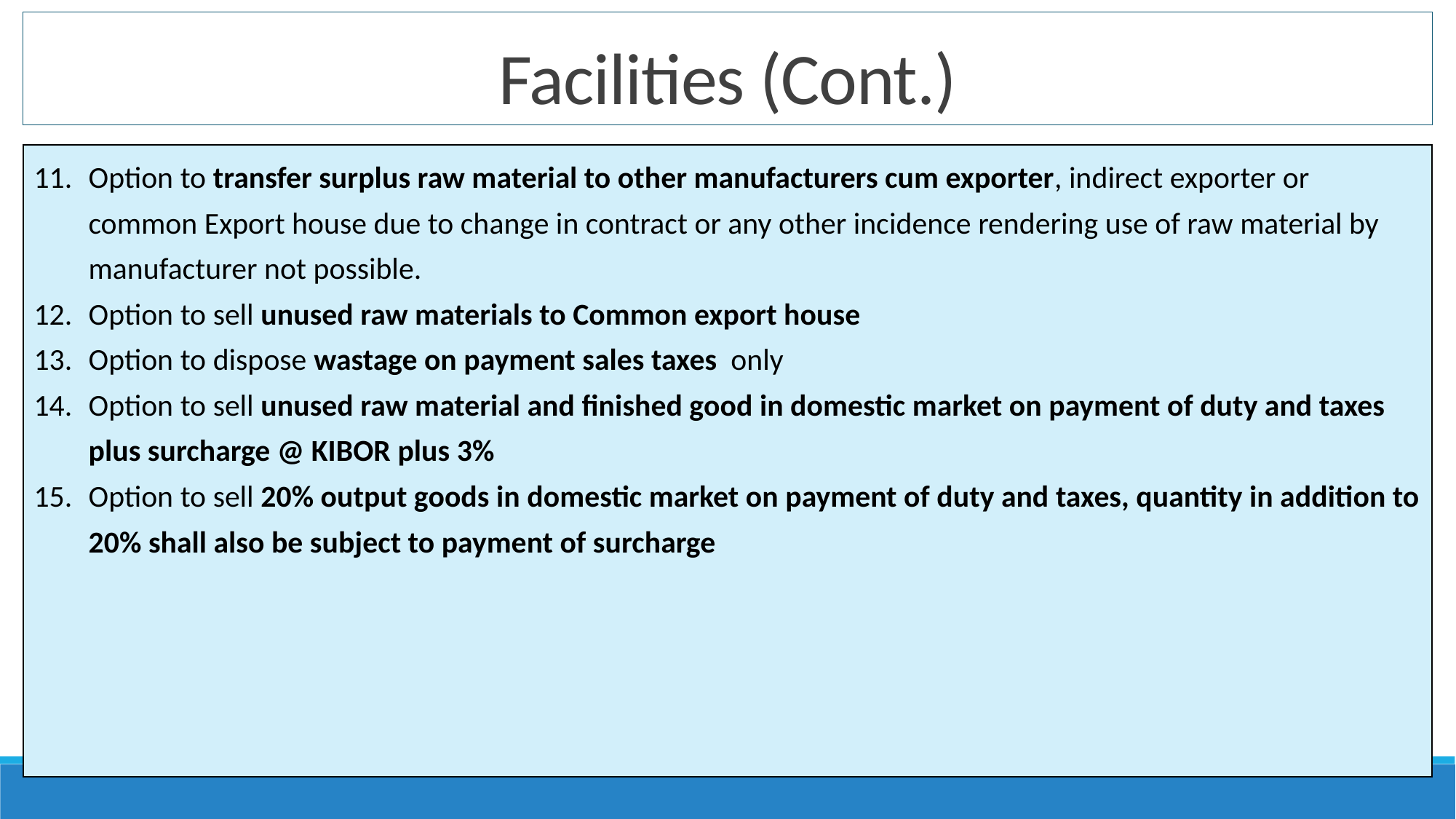

# Facilities (Cont.)
| Option to transfer surplus raw material to other manufacturers cum exporter, indirect exporter or common Export house due to change in contract or any other incidence rendering use of raw material by manufacturer not possible. Option to sell unused raw materials to Common export house Option to dispose wastage on payment sales taxes only Option to sell unused raw material and finished good in domestic market on payment of duty and taxes plus surcharge @ KIBOR plus 3% Option to sell 20% output goods in domestic market on payment of duty and taxes, quantity in addition to 20% shall also be subject to payment of surcharge |
| --- |